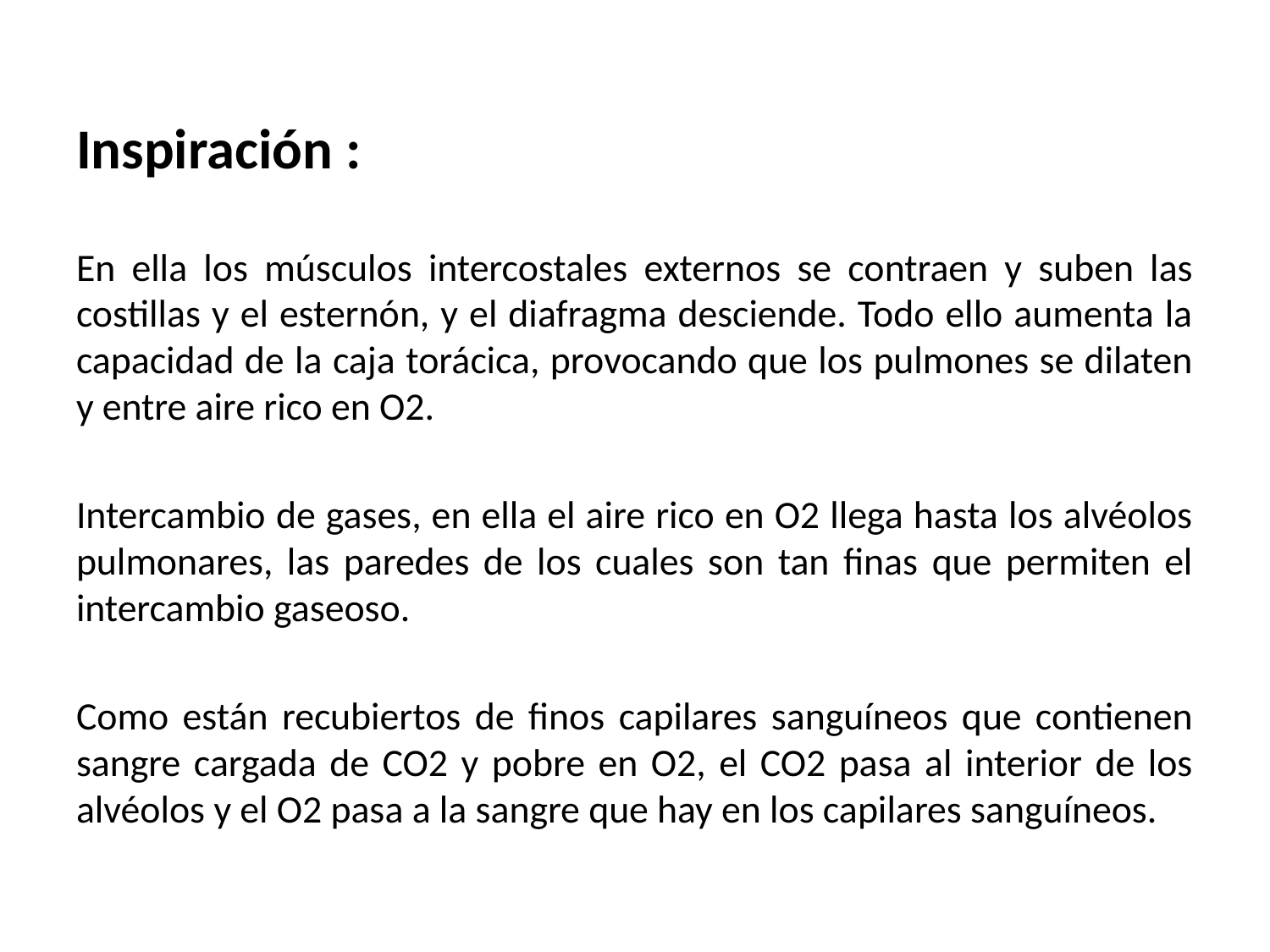

Inspiración :

En ella los músculos intercostales externos se contraen y suben las costillas y el esternón, y el diafragma desciende. Todo ello aumenta la capacidad de la caja torácica, provocando que los pulmones se dilaten y entre aire rico en O2.

Intercambio de gases, en ella el aire rico en O2 llega hasta los alvéolos pulmonares, las paredes de los cuales son tan finas que permiten el intercambio gaseoso.

Como están recubiertos de finos capilares sanguíneos que contienen sangre cargada de CO2 y pobre en O2, el CO2 pasa al interior de los alvéolos y el O2 pasa a la sangre que hay en los capilares sanguíneos.